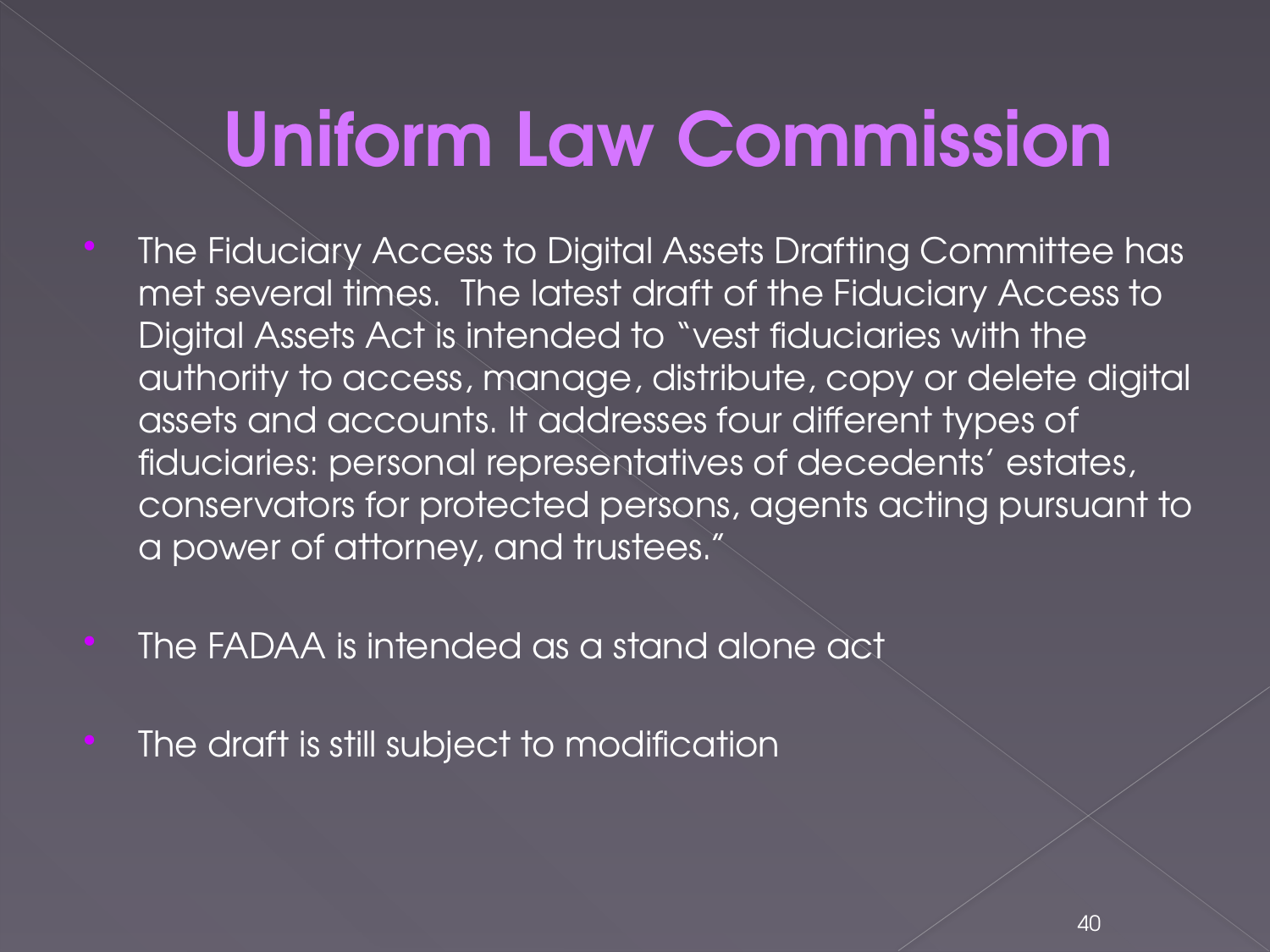

Uniform Law Commission
The Fiduciary Access to Digital Assets Drafting Committee has met several times.  The latest draft of the Fiduciary Access to Digital Assets Act is intended to “vest fiduciaries with the authority to access, manage, distribute, copy or delete digital assets and accounts. It addresses four different types of fiduciaries: personal representatives of decedents’ estates, conservators for protected persons, agents acting pursuant to a power of attorney, and trustees.”

The FADAA is intended as a stand alone act

The draft is still subject to modification
40